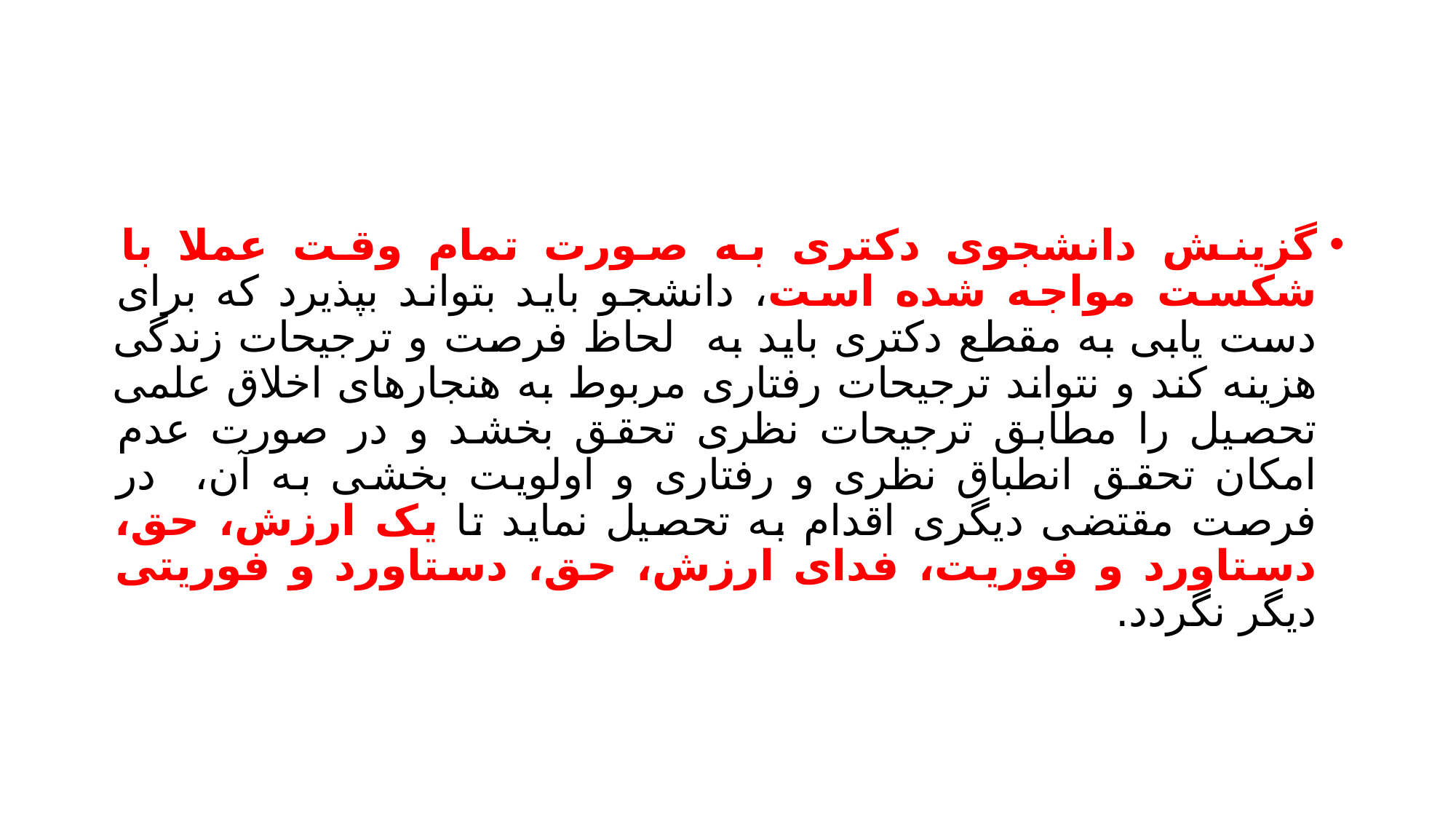

#
گزینش دانشجوی دکتری به صورت تمام وقت عملا با شکست مواجه شده است، دانشجو باید بتواند بپذیرد که برای دست یابی به مقطع دکتری باید به  لحاظ فرصت و ترجیحات زندگی هزینه کند و نتواند ترجیحات رفتاری مربوط به هنجارهای اخلاق علمی تحصیل را مطابق ترجیحات نظری تحقق بخشد و در صورت عدم امکان تحقق انطباق نظری و رفتاری و اولویت بخشی به آن،  در فرصت مقتضی دیگری اقدام به تحصیل نماید تا یک ارزش، حق، دستاورد و فوریت، فدای ارزش، حق، دستاورد و فوریتی دیگر نگردد.